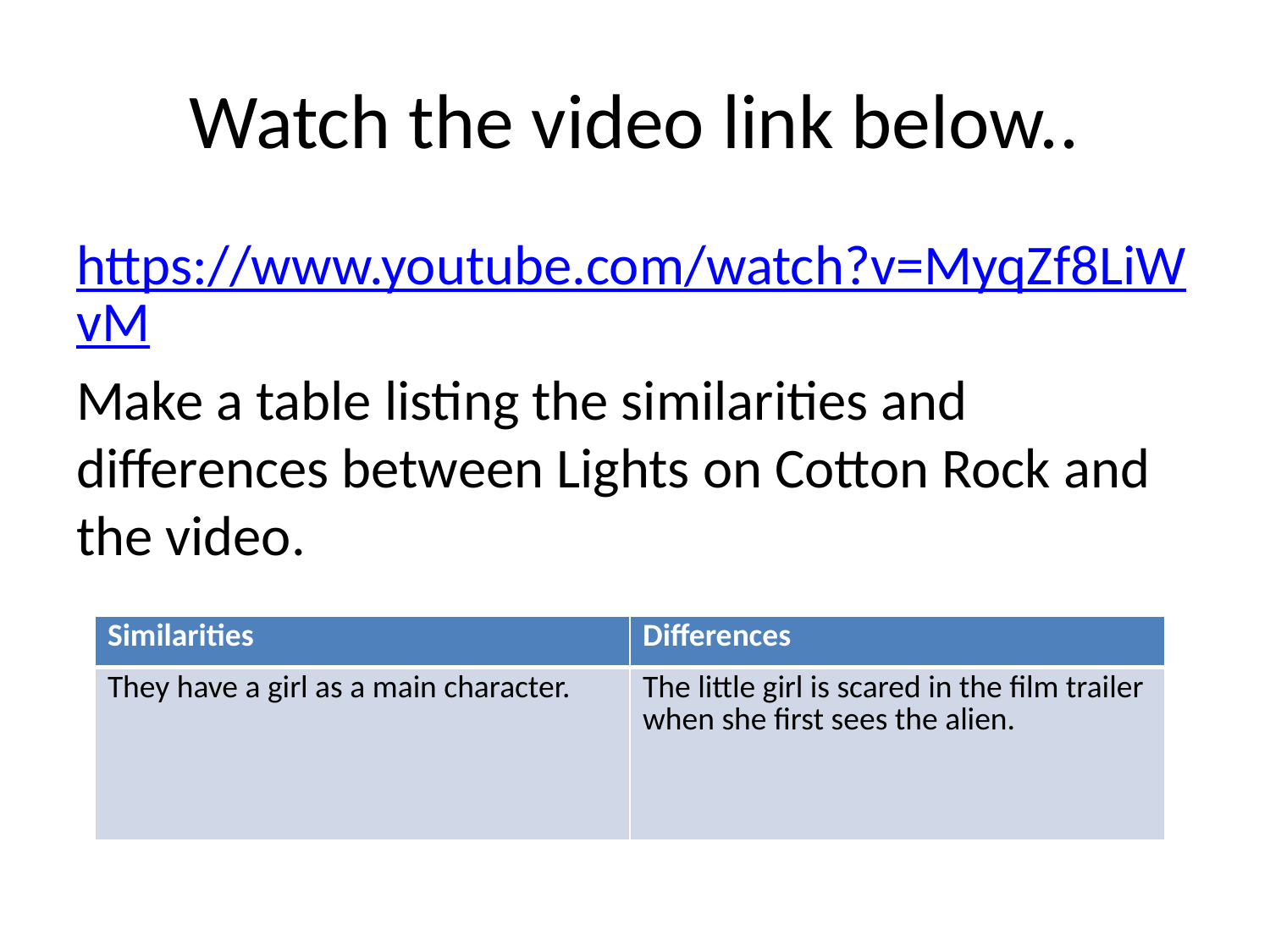

# Watch the video link below..
https://www.youtube.com/watch?v=MyqZf8LiWvM
Make a table listing the similarities and differences between Lights on Cotton Rock and the video.

| Similarities | Differences |
| --- | --- |
| They have a girl as a main character. | The little girl is scared in the film trailer when she first sees the alien. |